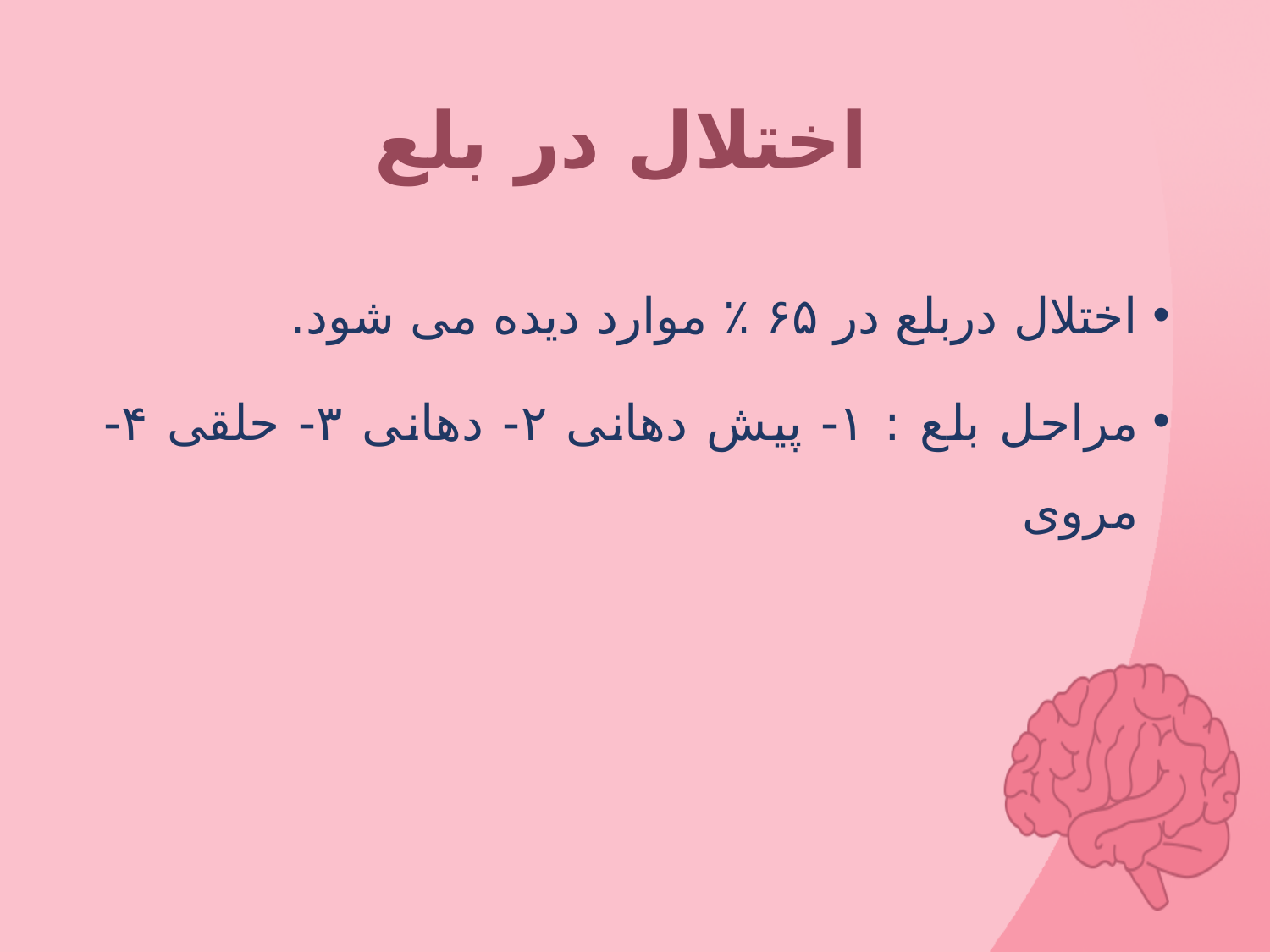

# اختلال در بلع
اختلال دربلع در ۶۵ ٪ موارد دیده می شود.
مراحل بلع : ۱- پیش دهانی ۲- دهانی ۳- حلقی ۴- مروی